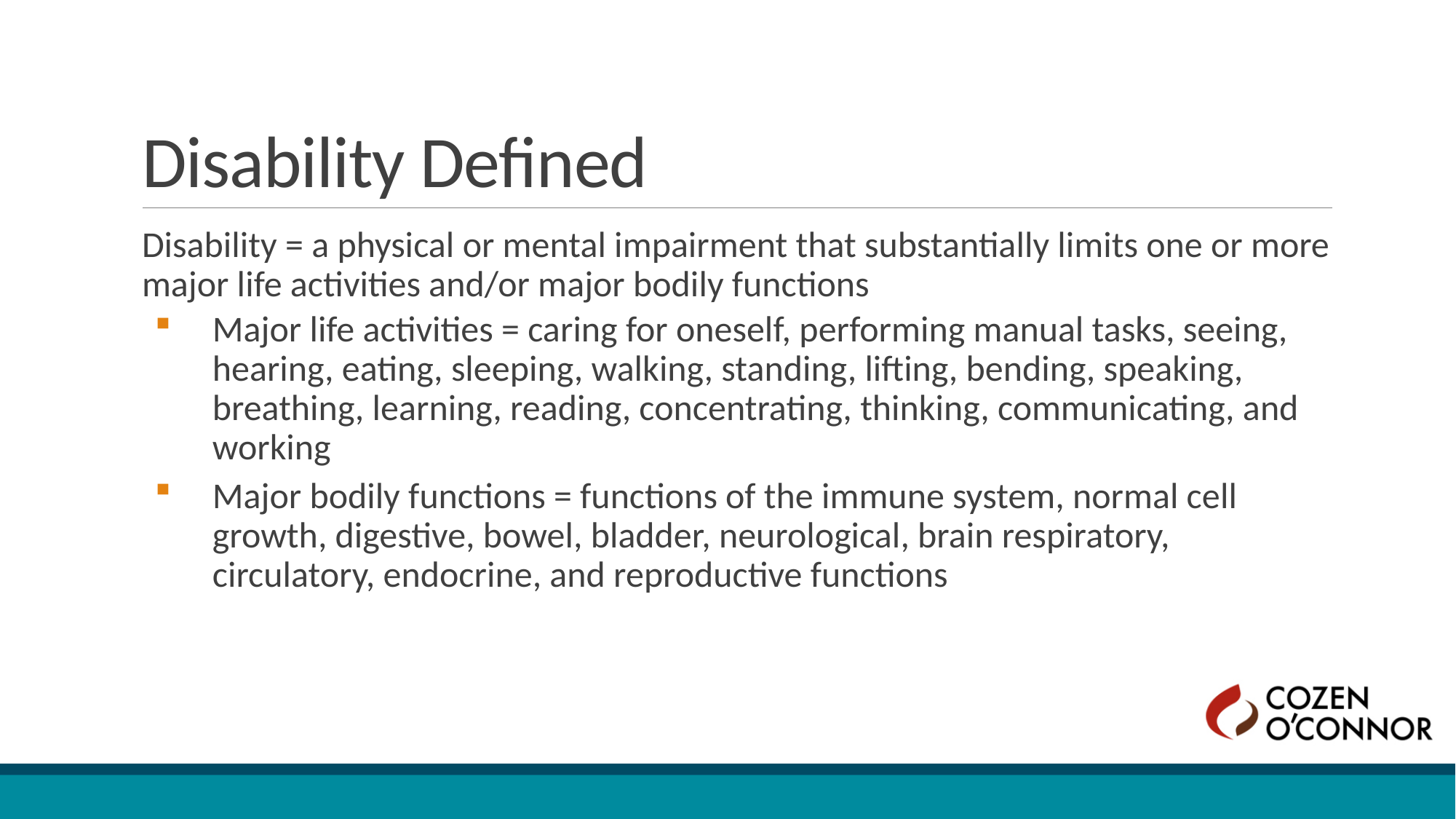

# Disability Defined
Disability = a physical or mental impairment that substantially limits one or more major life activities and/or major bodily functions
Major life activities = caring for oneself, performing manual tasks, seeing, hearing, eating, sleeping, walking, standing, lifting, bending, speaking, breathing, learning, reading, concentrating, thinking, communicating, and  working
Major bodily functions = functions of the immune system, normal cell growth, digestive, bowel, bladder, neurological, brain respiratory, circulatory, endocrine, and reproductive functions